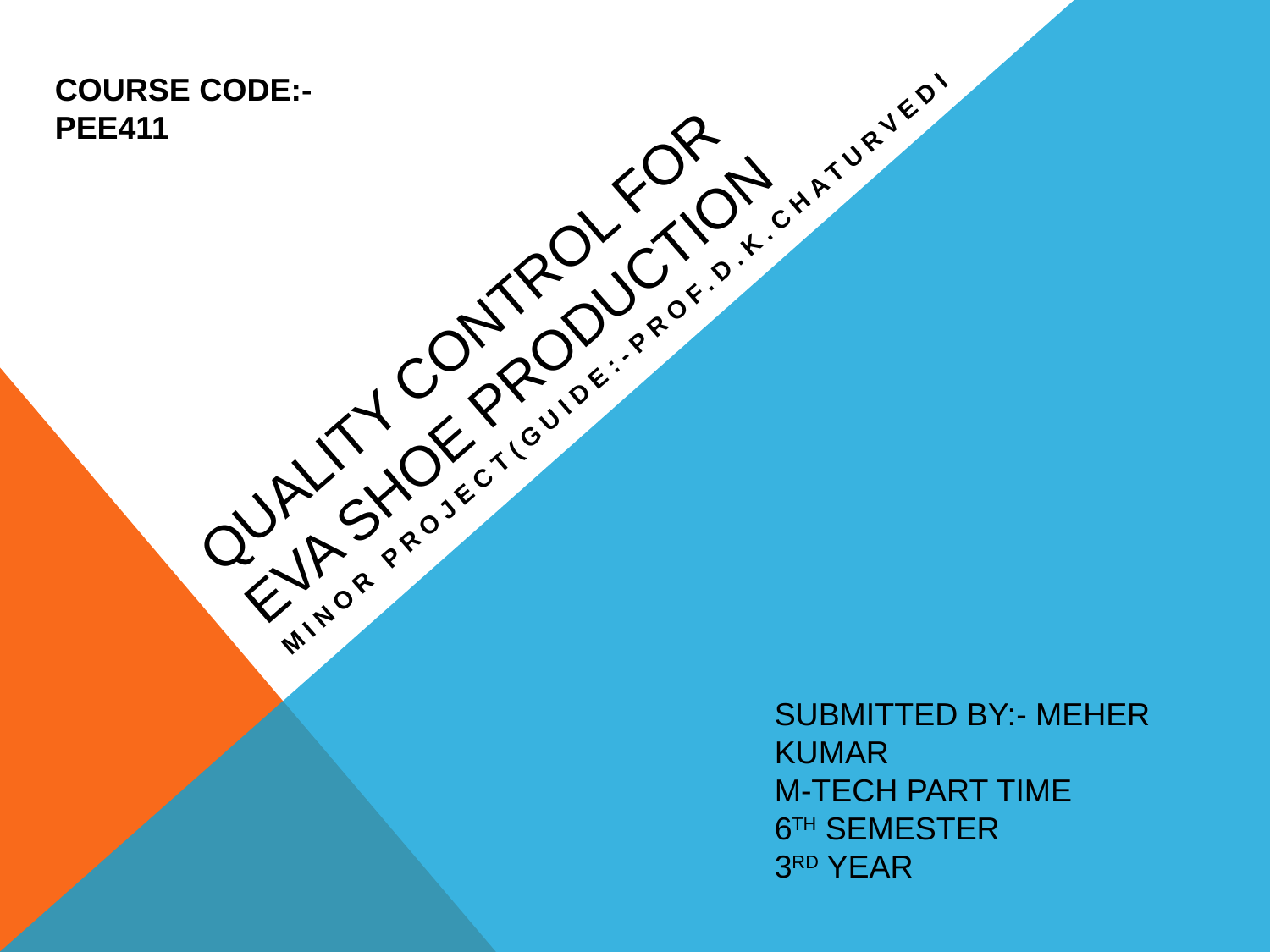

COURSE CODE:- PEE411
# QUALITY CONTROL FOR EVA SHOE PRODUCTION
MINOR PROJECT(GUIDE:-Prof.d.k.chaturvedi
SUBMITTED BY:- MEHER KUMAR
M-TECH PART TIME
6TH SEMESTER
3RD YEAR